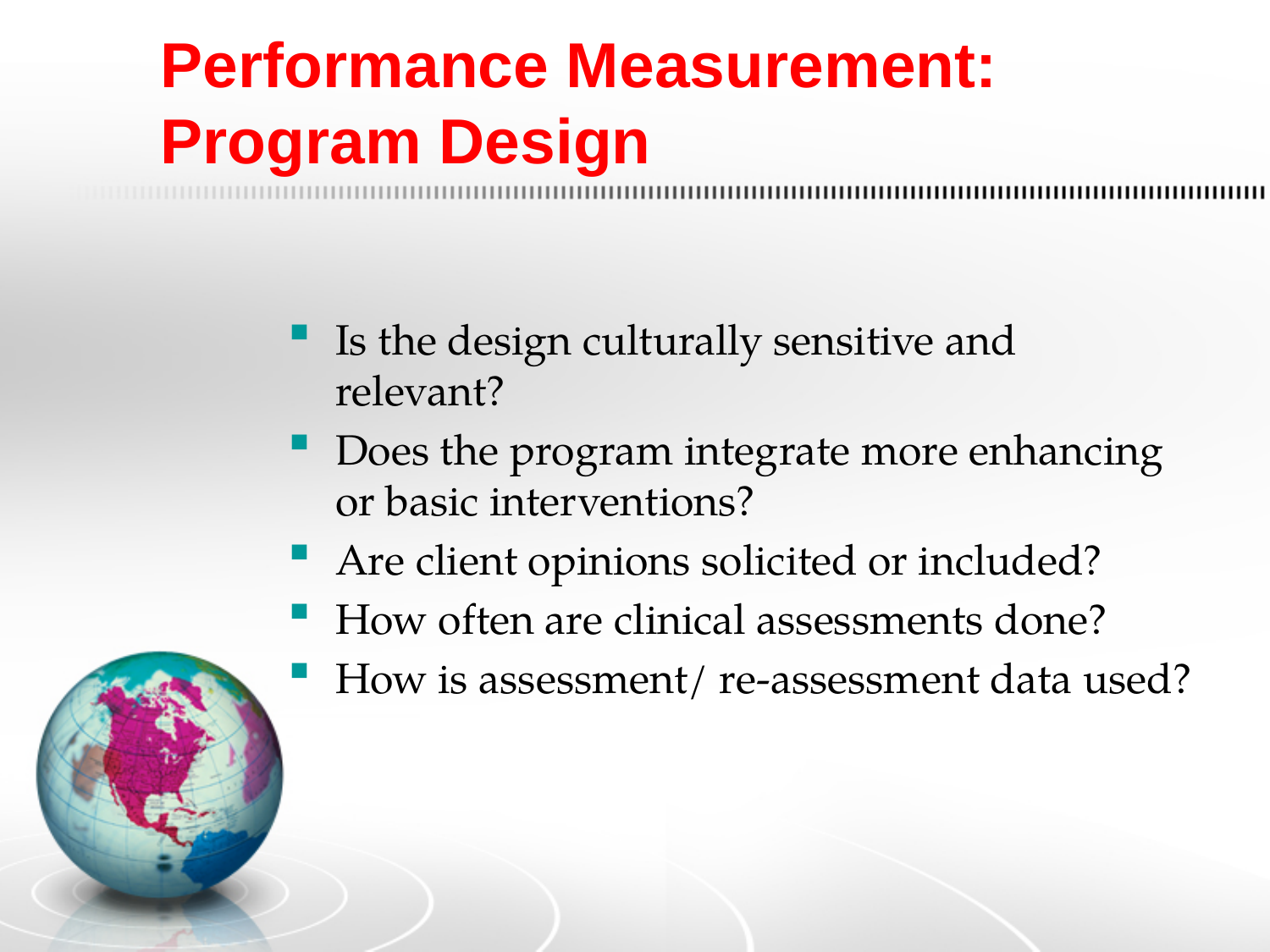

Performance Measurement:
Program Design

Is the design culturally sensitive and relevant?
Does the program integrate more enhancing or basic interventions?
Are client opinions solicited or included?
How often are clinical assessments done?
How is assessment/ re-assessment data used?